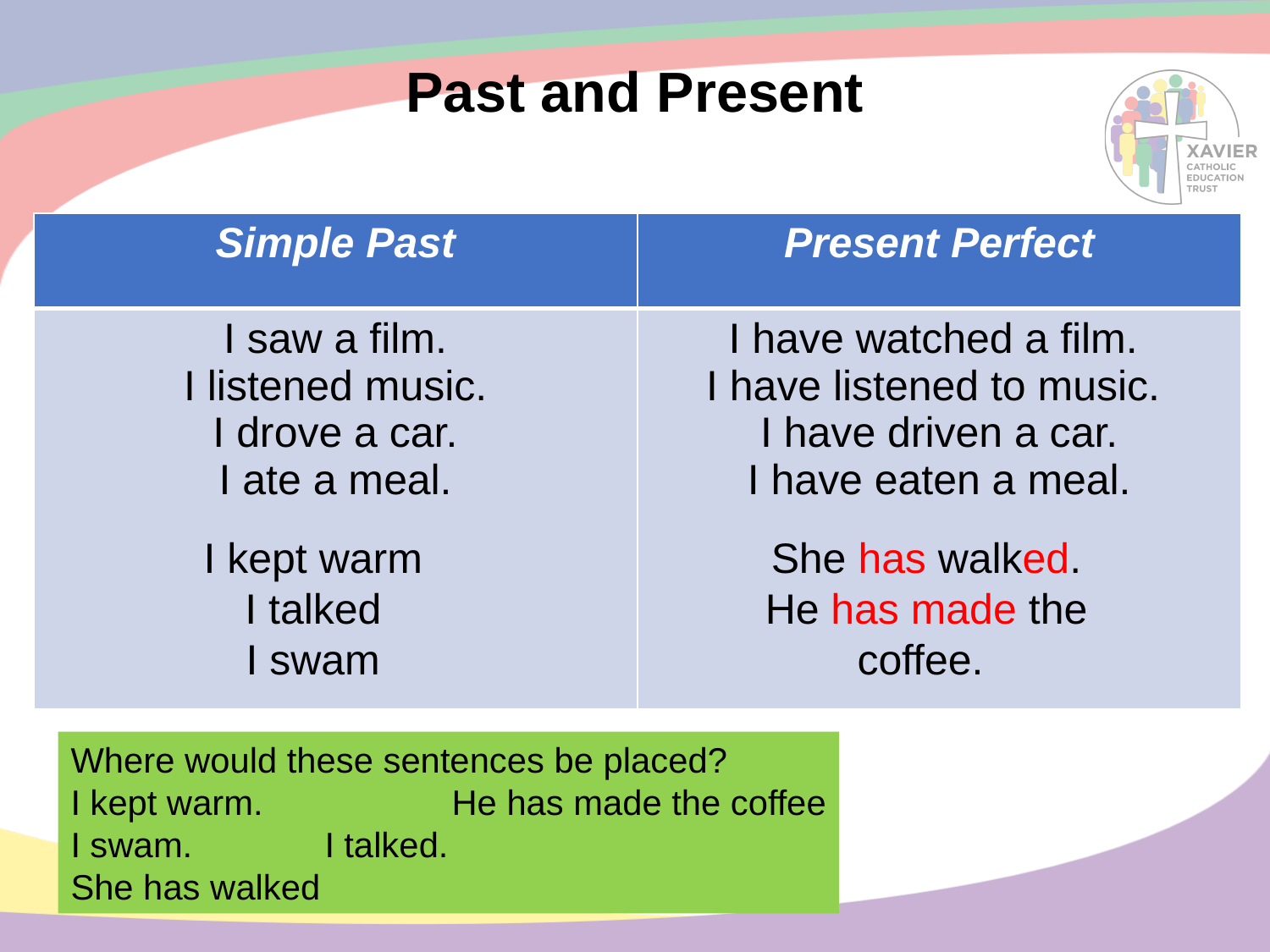

Past and Present
| Simple Past | Present Perfect |
| --- | --- |
| I saw a film. I listened music. I drove a car. I ate a meal. | I have watched a film. I have listened to music. I have driven a car. I have eaten a meal. |
She has walked.
He has made the coffee.
I kept warm
I talked
I swam
Where would these sentences be placed?
I kept warm. 		He has made the coffee
I swam.		I talked.
She has walked